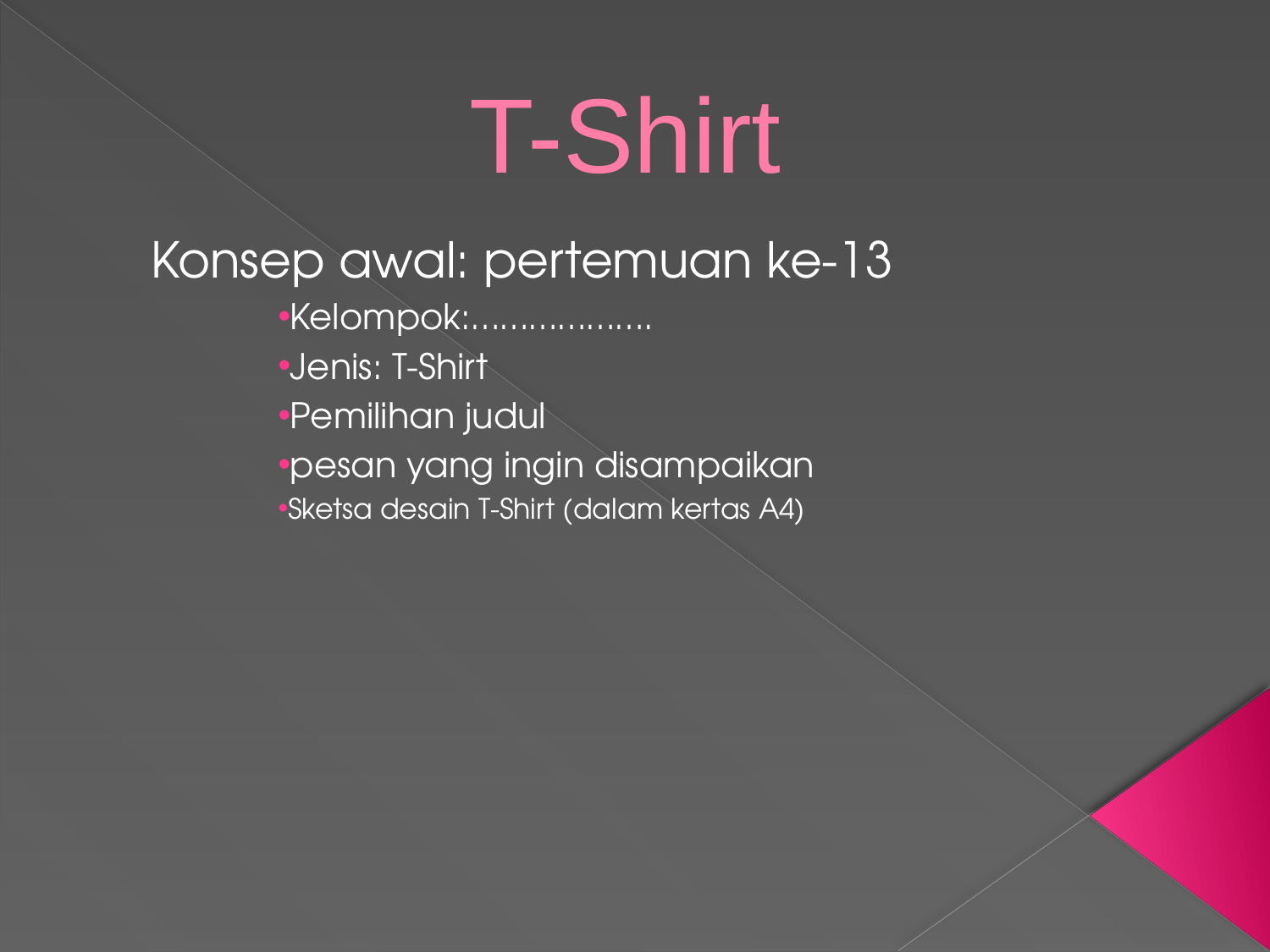

# T-Shirt
Konsep awal: pertemuan ke-13
Kelompok:……………….
Jenis: T-Shirt
Pemilihan judul
pesan yang ingin disampaikan
Sketsa desain T-Shirt (dalam kertas A4)